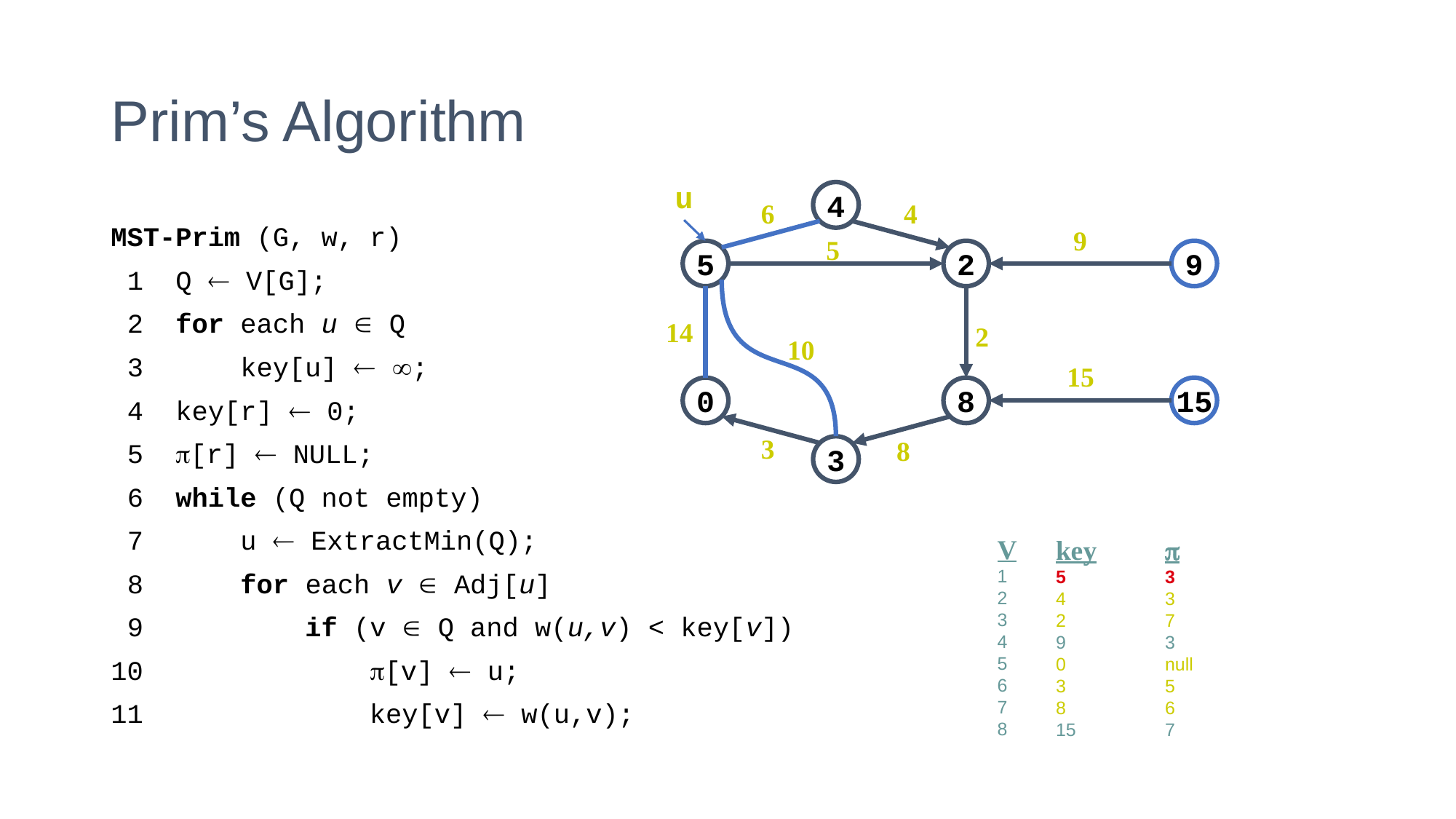

# Prim’s Algorithm
u
4
6
4
MST-Prim (G, w, r)
 1  Q ← V[G];
 2  for each u ∈ Q
 3      key[u] ← ∞;
 4  key[r] ← 0;
 5  π[r] ← NULL;
 6  while (Q not empty)
 7      u ← ExtractMin(Q);
 8      for each v ∈ Adj[u]
 9          if (v ∈ Q and w(u,v) < key[v])
10              π[v] ← u;
11              key[v] ← w(u,v);
9
5
5
2
9
14
2
10
15
0
8
15
3
8
3
V
1
2
3
4
5
6
7
8
key	π
5	3
4	3
2	7
9	3
0	null
3	5
8	6
15	7